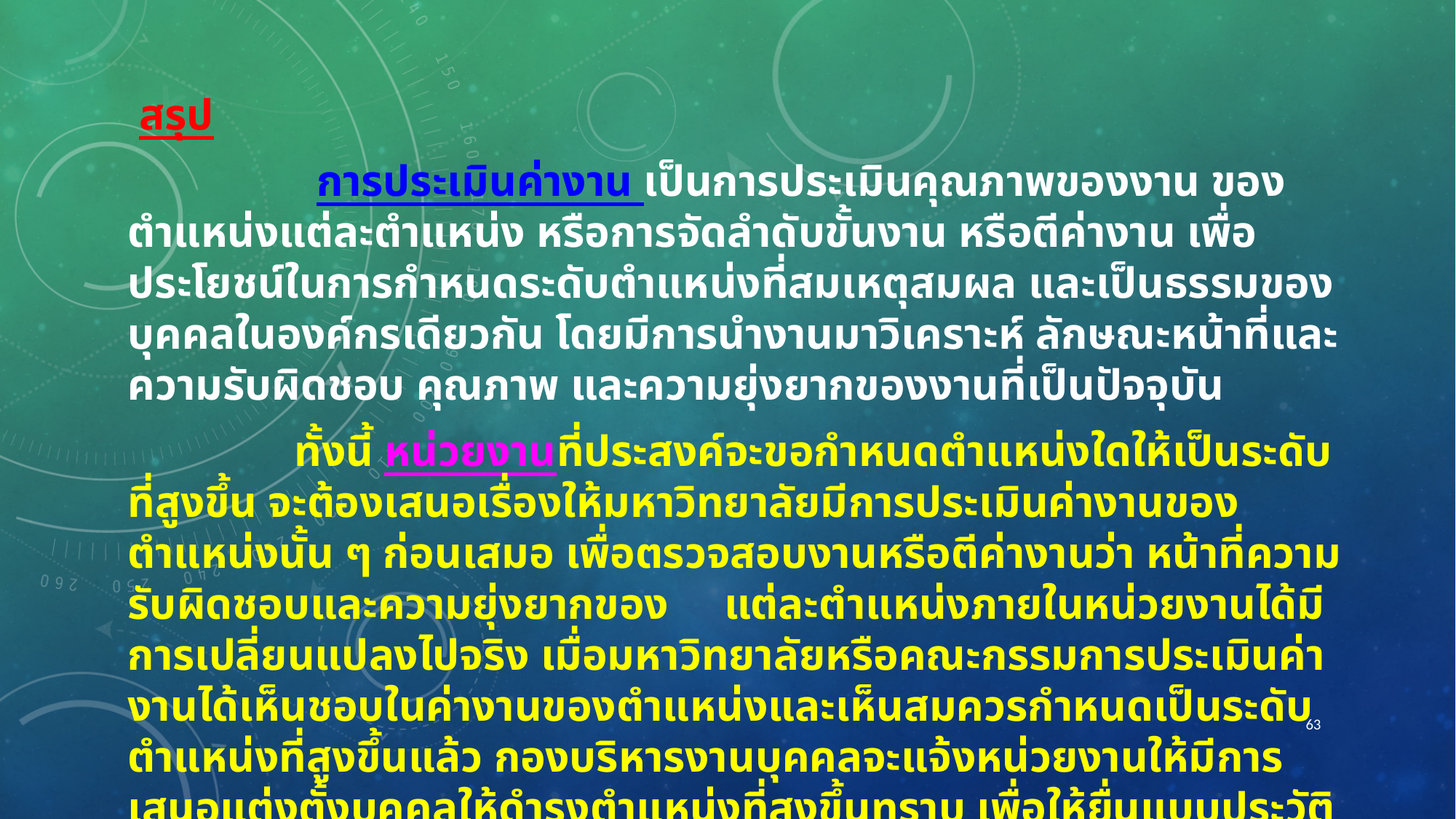

สรุป
                 การประเมินค่างาน เป็นการประเมินคุณภาพของงาน ของตำแหน่งแต่ละตำแหน่ง หรือการจัดลำดับขั้นงาน หรือตีค่างาน เพื่อประโยชน์ในการกำหนดระดับตำแหน่งที่สมเหตุสมผล และเป็นธรรมของบุคคลในองค์กรเดียวกัน โดยมีการนำงานมาวิเคราะห์ ลักษณะหน้าที่และความรับผิดชอบ คุณภาพ และความยุ่งยากของงานที่เป็นปัจจุบัน
               ทั้งนี้ หน่วยงานที่ประสงค์จะขอกำหนดตำแหน่งใดให้เป็นระดับที่สูงขึ้น จะต้องเสนอเรื่องให้มหาวิทยาลัยมีการประเมินค่างานของตำแหน่งนั้น ๆ ก่อนเสมอ เพื่อตรวจสอบงานหรือตีค่างานว่า หน้าที่ความรับผิดชอบและความยุ่งยากของ     แต่ละตำแหน่งภายในหน่วยงานได้มีการเปลี่ยนแปลงไปจริง เมื่อมหาวิทยาลัยหรือคณะกรรมการประเมินค่างานได้เห็นชอบในค่างานของตำแหน่งและเห็นสมควรกำหนดเป็นระดับตำแหน่งที่สูงขึ้นแล้ว กองบริหารงานบุคคลจะแจ้งหน่วยงานให้มีการเสนอแต่งตั้งบุคคลให้ดำรงตำแหน่งที่สูงขึ้นทราบ เพื่อให้ยื่นแบบประวัติและผลงานของบุคคลที่มีคุณสมบัติที่จะดำรงตำแหน่ง หรือเป็นการประเมินตัวบุคคลเป็นขั้นตอนต่อไป
63